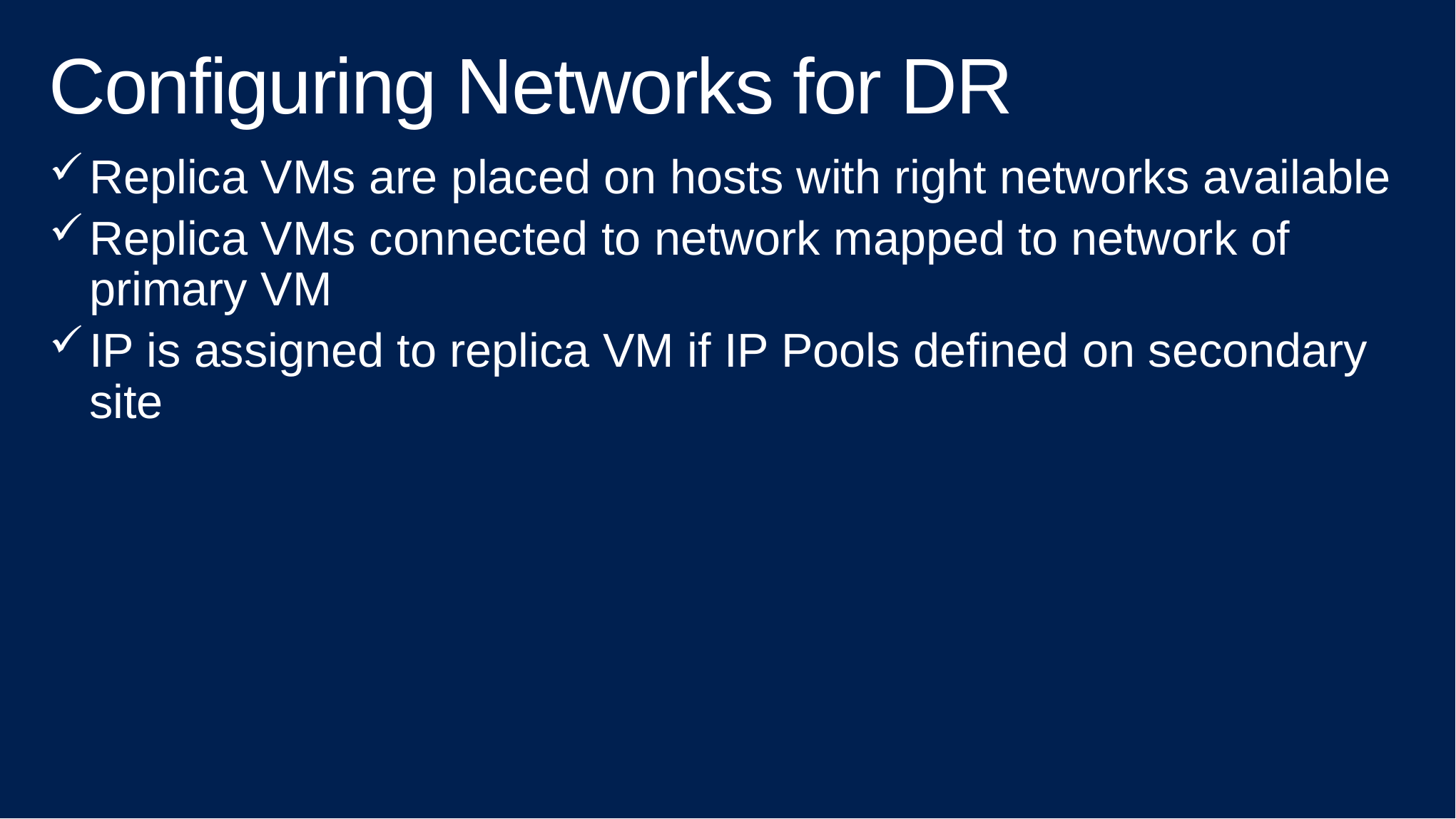

# Configuring Networks for DR
Replica VMs are placed on hosts with right networks available
Replica VMs connected to network mapped to network of primary VM
IP is assigned to replica VM if IP Pools defined on secondary site